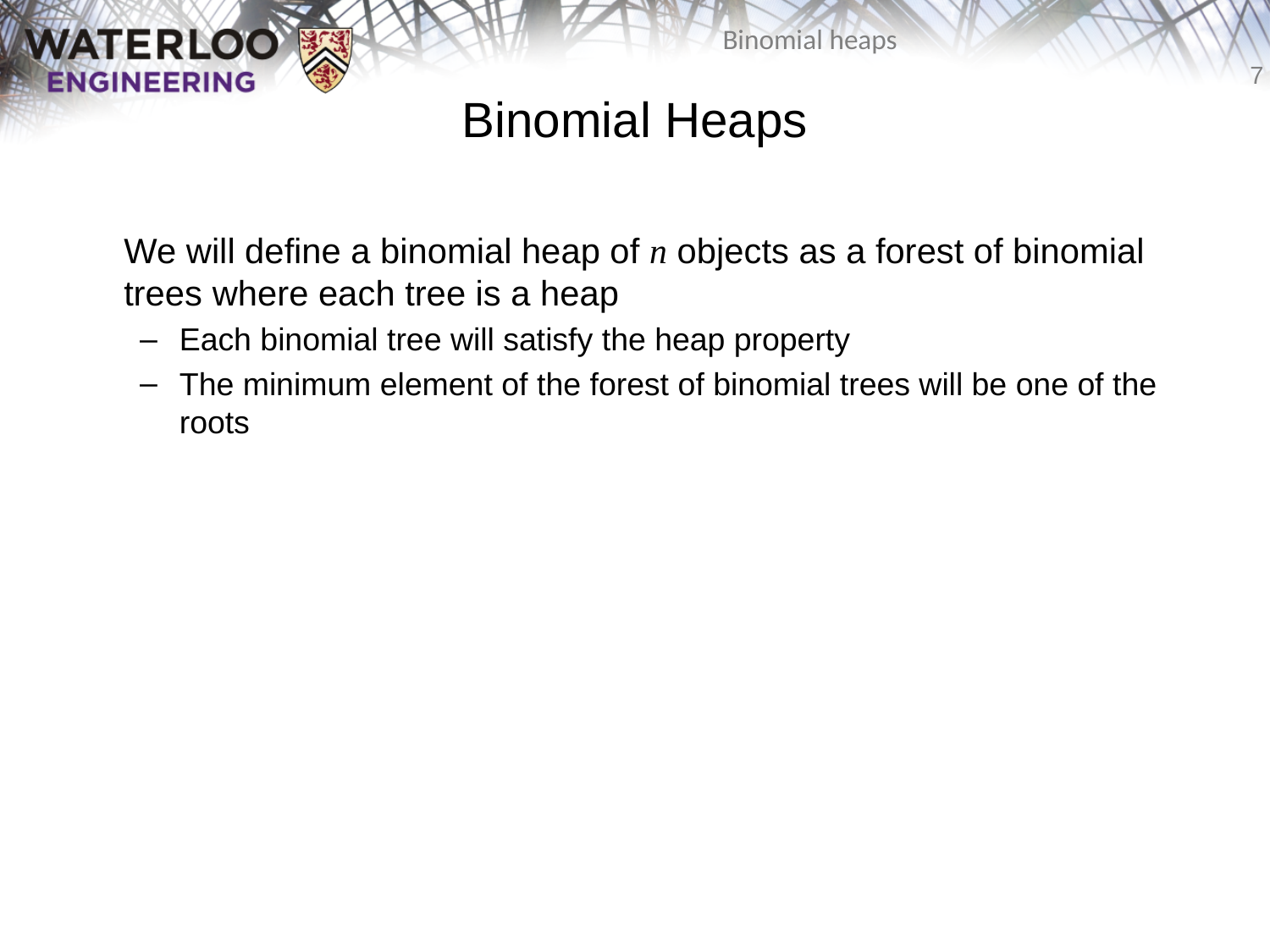

# Binomial Heaps
	We will define a binomial heap of n objects as a forest of binomial trees where each tree is a heap
Each binomial tree will satisfy the heap property
The minimum element of the forest of binomial trees will be one of the roots